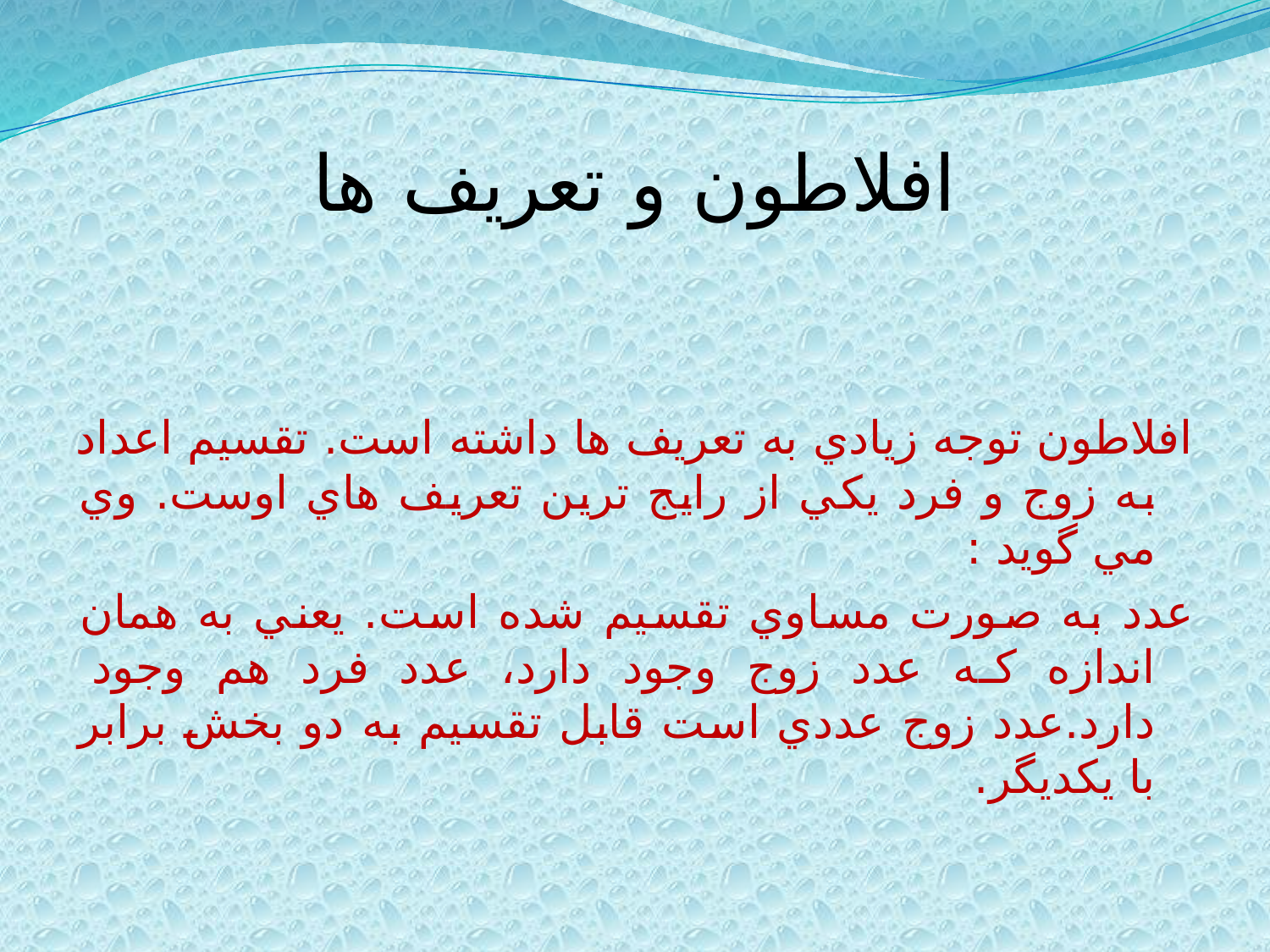

# افلاطون و تعريف ها

افلاطون توجه زيادي به تعريف ها داشته است. تقسيم اعداد به زوج و فرد يکي از رايج ترين تعريف هاي اوست. وي مي گويد :
عدد به صورت مساوي تقسيم شده است. يعني به همان اندازه که عدد زوج وجود دارد، عدد فرد هم وجود دارد.عدد زوج عددي است قابل تقسيم به دو بخش برابر با يکديگر.